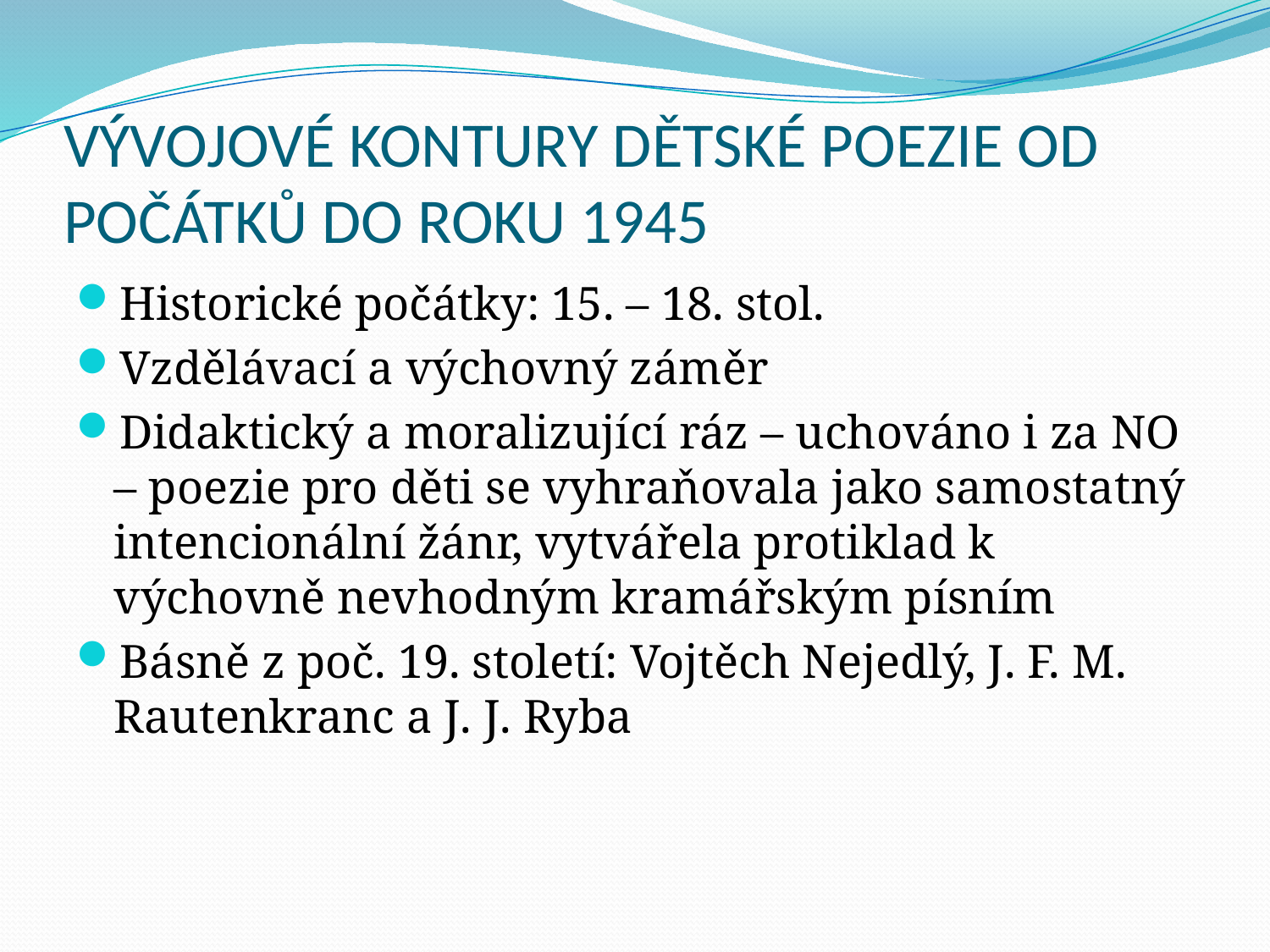

# VÝVOJOVÉ KONTURY DĚTSKÉ POEZIE OD POČÁTKŮ DO ROKU 1945
Historické počátky: 15. – 18. stol.
Vzdělávací a výchovný záměr
Didaktický a moralizující ráz – uchováno i za NO – poezie pro děti se vyhraňovala jako samostatný intencionální žánr, vytvářela protiklad k výchovně nevhodným kramářským písním
Básně z poč. 19. století: Vojtěch Nejedlý, J. F. M. Rautenkranc a J. J. Ryba